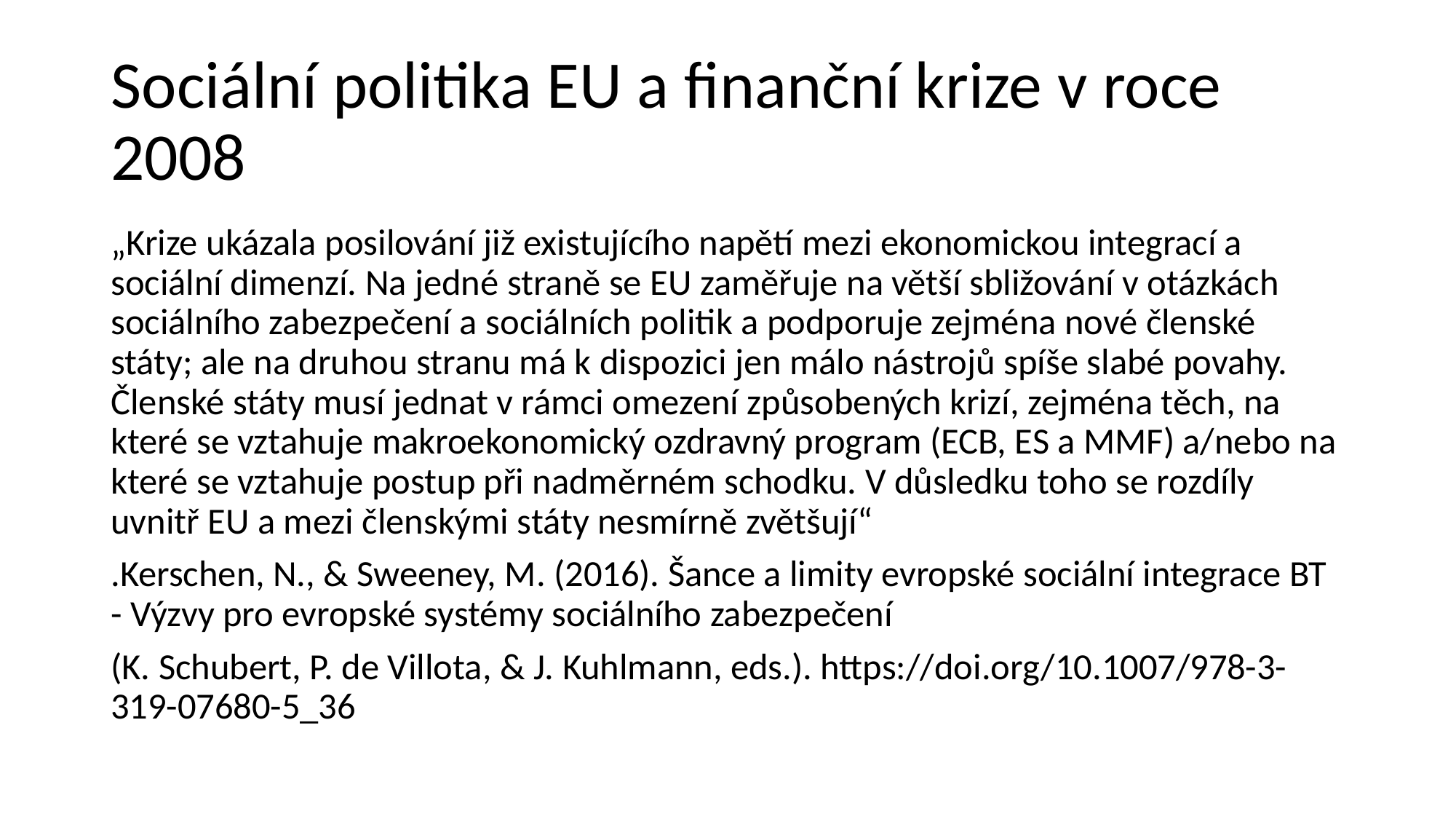

# Sociální politika EU a finanční krize v roce 2008
„Krize ukázala posilování již existujícího napětí mezi ekonomickou integrací a sociální dimenzí. Na jedné straně se EU zaměřuje na větší sbližování v otázkách sociálního zabezpečení a sociálních politik a podporuje zejména nové členské státy; ale na druhou stranu má k dispozici jen málo nástrojů spíše slabé povahy. Členské státy musí jednat v rámci omezení způsobených krizí, zejména těch, na které se vztahuje makroekonomický ozdravný program (ECB, ES a MMF) a/nebo na které se vztahuje postup při nadměrném schodku. V důsledku toho se rozdíly uvnitř EU a mezi členskými státy nesmírně zvětšují“
.Kerschen, N., & Sweeney, M. (2016). Šance a limity evropské sociální integrace BT - Výzvy pro evropské systémy sociálního zabezpečení
(K. Schubert, P. de Villota, & J. Kuhlmann, eds.). https://doi.org/10.1007/978-3-319-07680-5_36